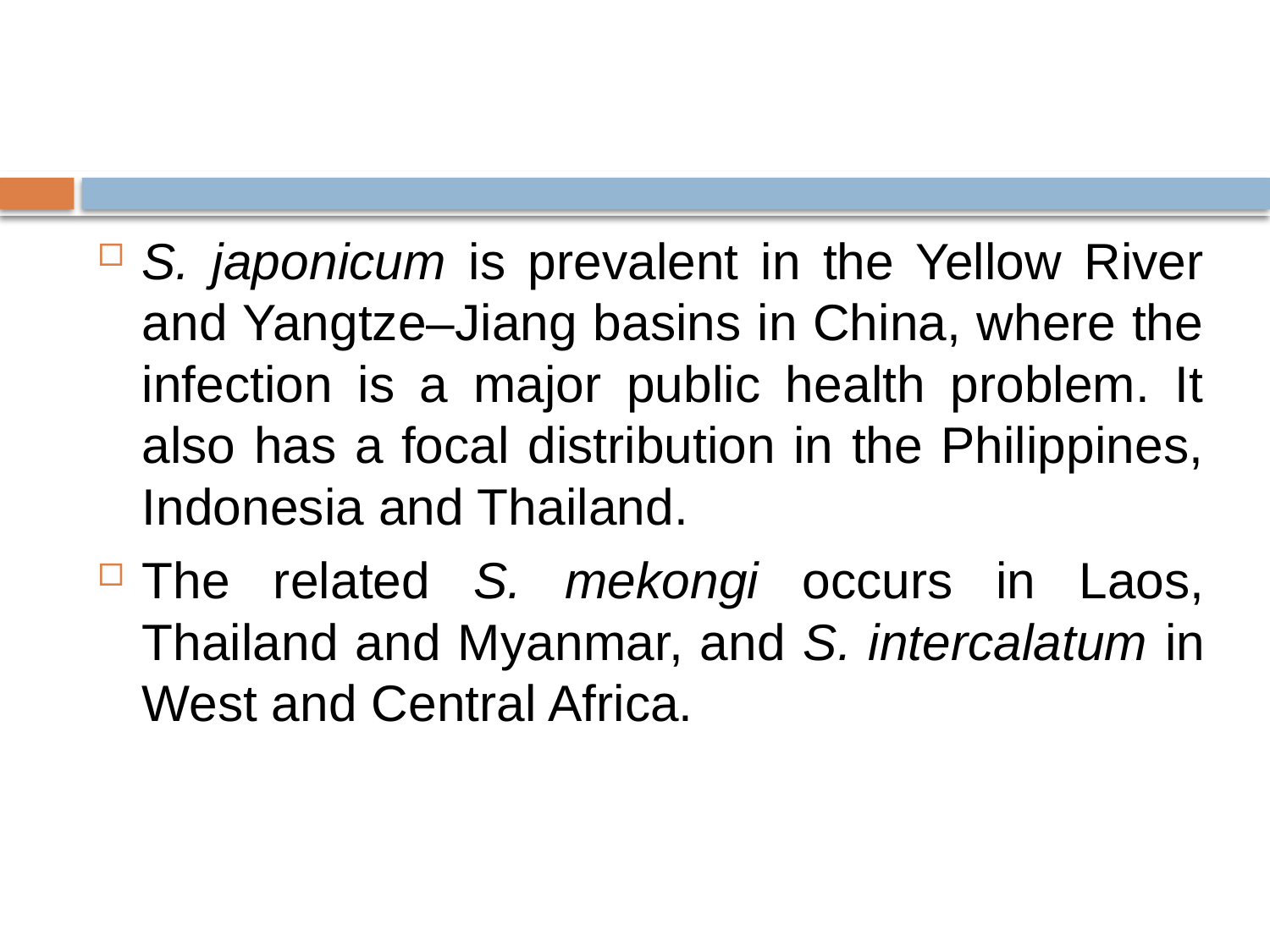

#
S. japonicum is prevalent in the Yellow River and Yangtze–Jiang basins in China, where the infection is a major public health problem. It also has a focal distribution in the Philippines, Indonesia and Thailand.
The related S. mekongi occurs in Laos, Thailand and Myanmar, and S. intercalatum in West and Central Africa.